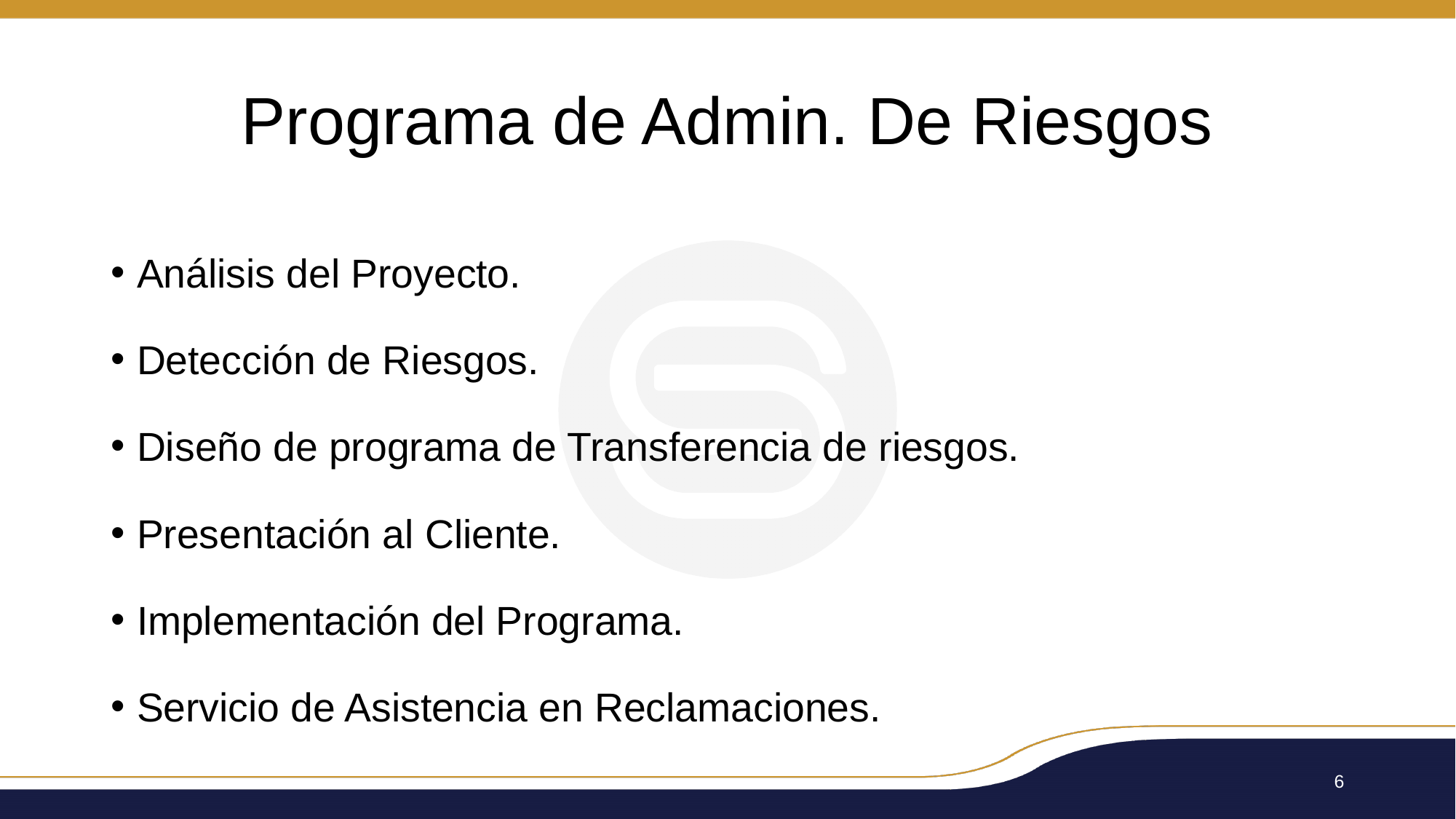

# Programa de Admin. De Riesgos
Análisis del Proyecto.
Detección de Riesgos.
Diseño de programa de Transferencia de riesgos.
Presentación al Cliente.
Implementación del Programa.
Servicio de Asistencia en Reclamaciones.

6